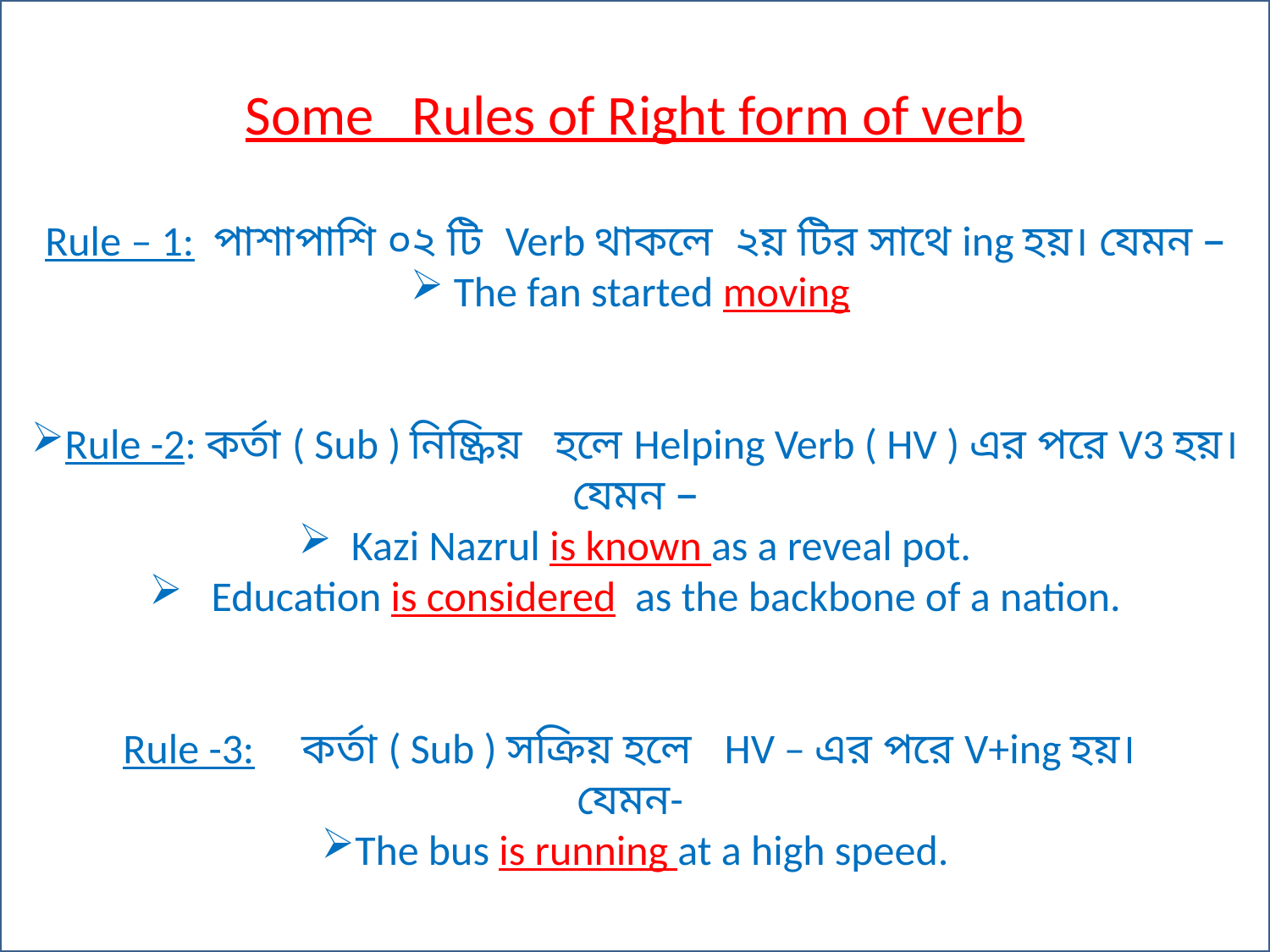

Some   Rules of Right form of verb

Rule – 1:  পাশাপাশি ০২ টি  Verb থাকলে  ২য় টির সাথে ing হয়। যেমন –
 The fan started moving

Rule -2: কর্তা ( Sub ) নিষ্ক্রিয়   হলে Helping Verb ( HV ) এর পরে V3 হয়। যেমন –
  Kazi Nazrul is known as a reveal pot.
   Education is considered  as the backbone of a nation.

Rule -3:     কর্তা ( Sub ) সক্রিয় হলে   HV – এর পরে V+ing হয়।
যেমন-
The bus is running at a high speed.